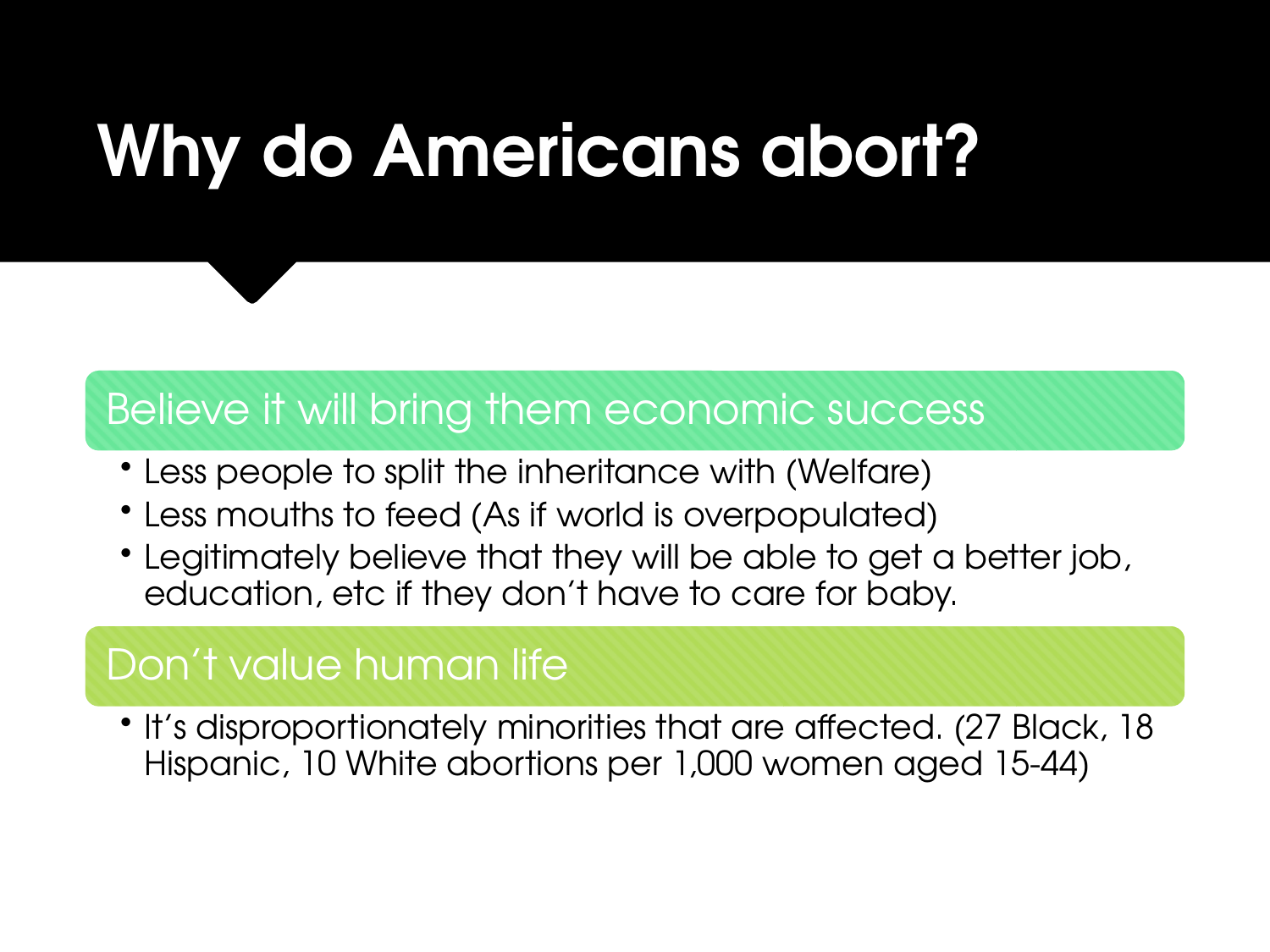

# Why do Americans abort?
Believe it will bring them economic success
Less people to split the inheritance with (Welfare)
Less mouths to feed (As if world is overpopulated)
Legitimately believe that they will be able to get a better job, education, etc if they don’t have to care for baby.
Don’t value human life
It’s disproportionately minorities that are affected. (27 Black, 18 Hispanic, 10 White abortions per 1,000 women aged 15-44)